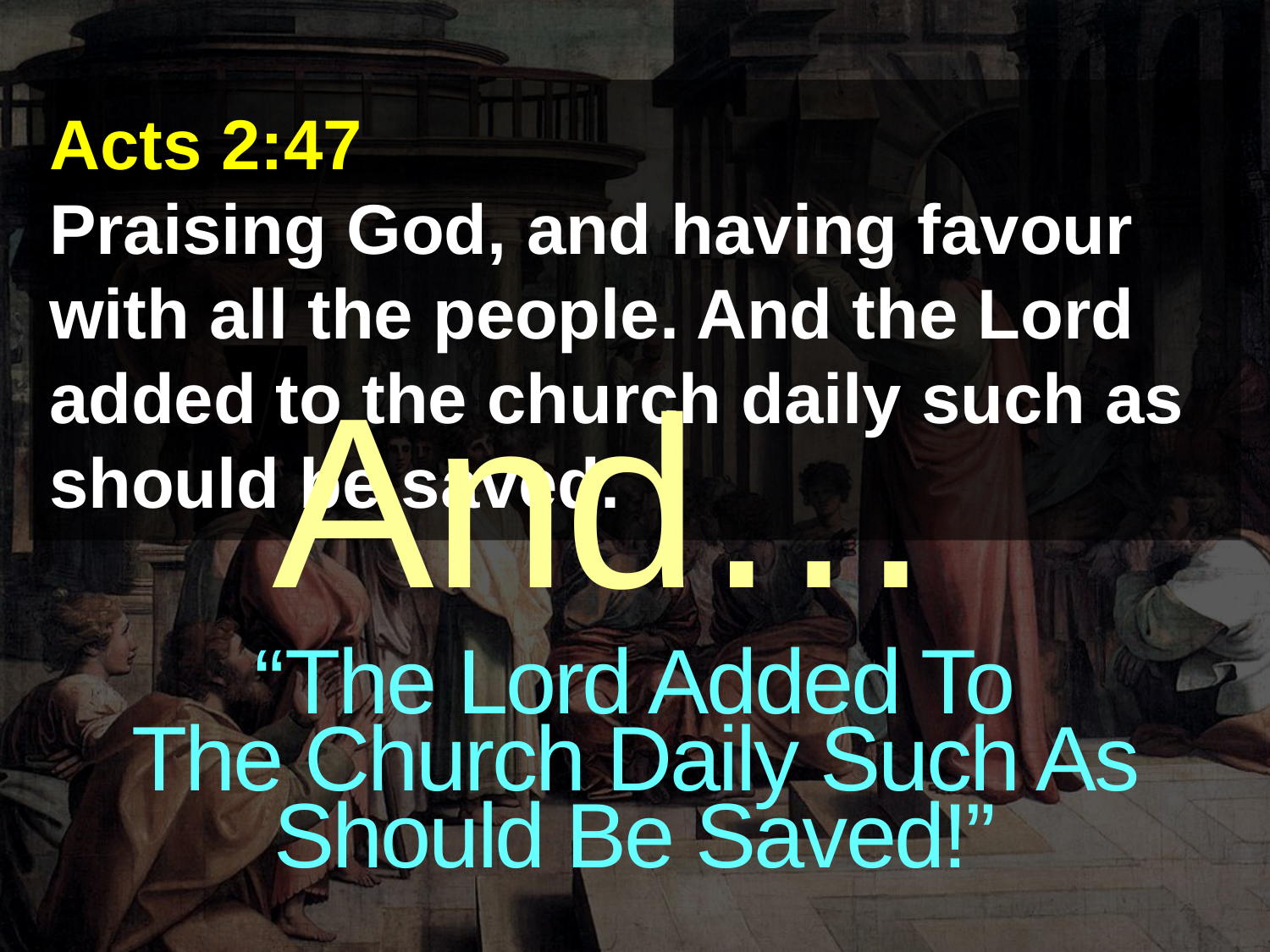

Acts 2:47
Praising God, and having favour with all the people. And the Lord added to the church daily such as should be saved.
And…
“The Lord Added To
The Church Daily Such As Should Be Saved!”